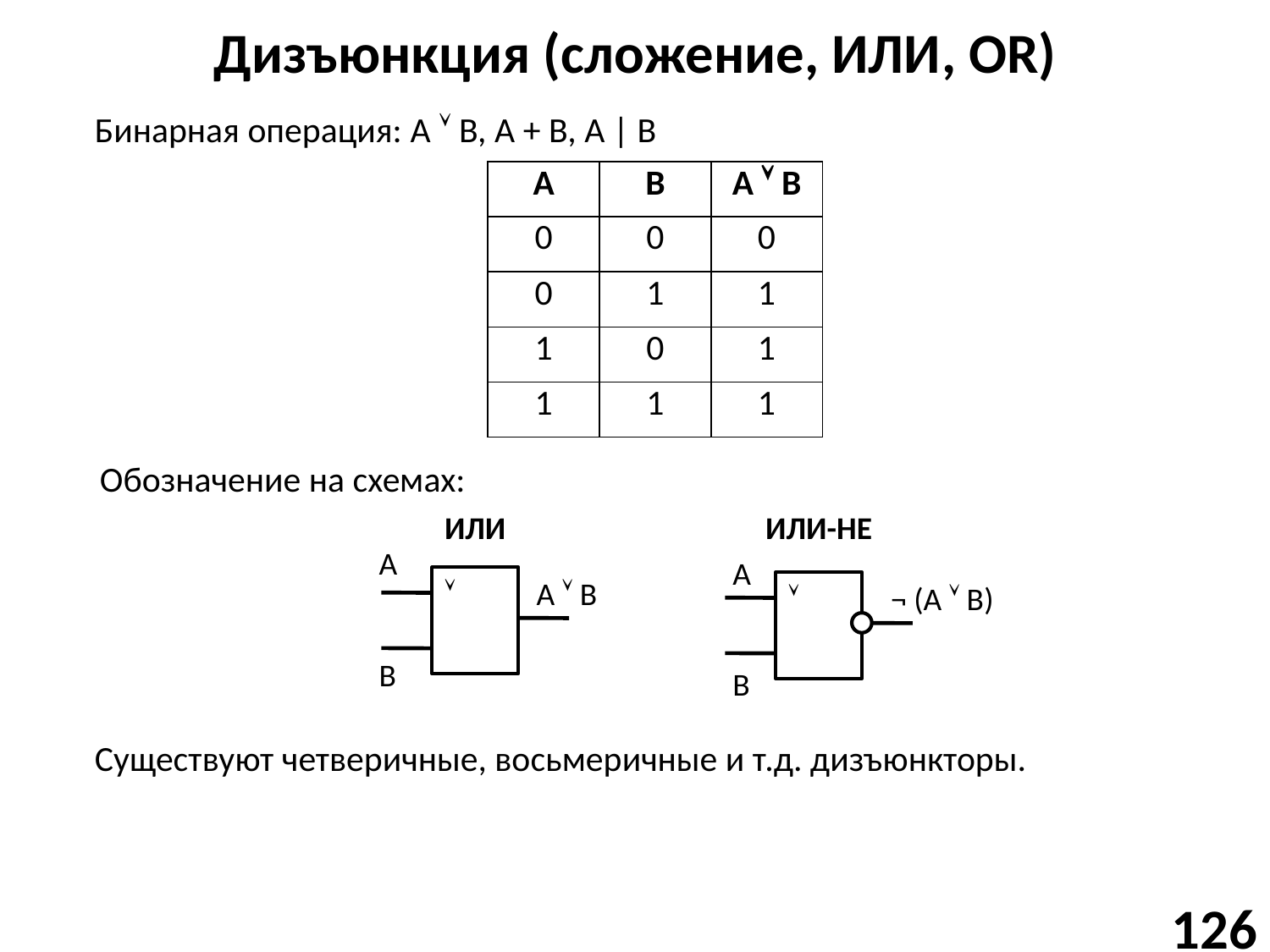

# Дизъюнкция (сложение, ИЛИ, OR)
Бинарная операция: A ∨ B, A + B, A | B
| A | B | A ∨ B |
| --- | --- | --- |
| 0 | 0 | 0 |
| 0 | 1 | 1 |
| 1 | 0 | 1 |
| 1 | 1 | 1 |
Обозначение на схемах:
ИЛИ
ИЛИ-НЕ
A
A
∨
A ∨ B
∨
¬ (A ∨ B)

B
B
Существуют четверичные, восьмеричные и т.д. дизъюнкторы.
126